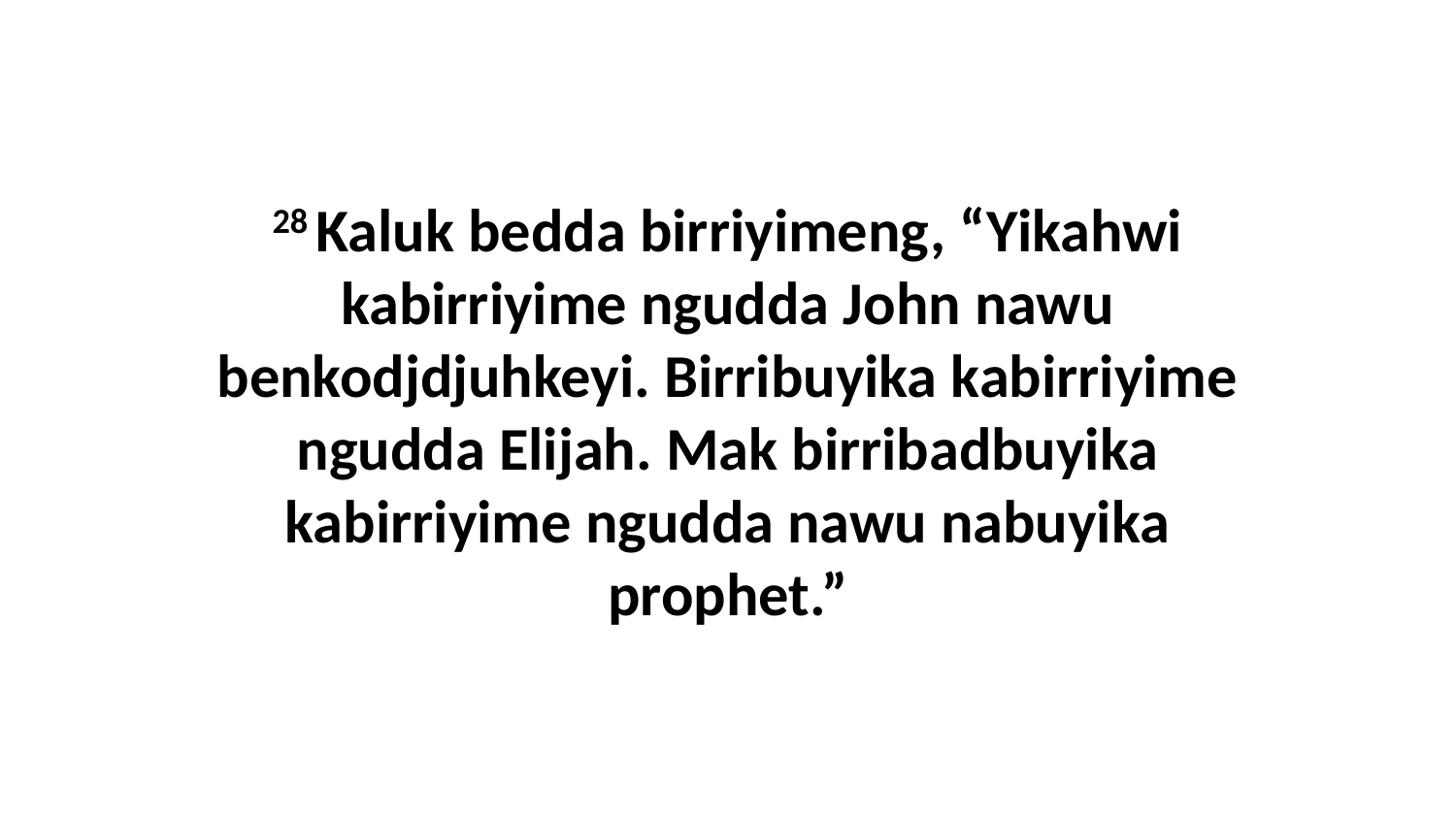

28 Kaluk bedda birriyimeng, “Yikahwi kabirriyime ngudda John nawu benkodjdjuhkeyi. Birribuyika kabirriyime ngudda Elijah. Mak birribadbuyika kabirriyime ngudda nawu nabuyika prophet.”